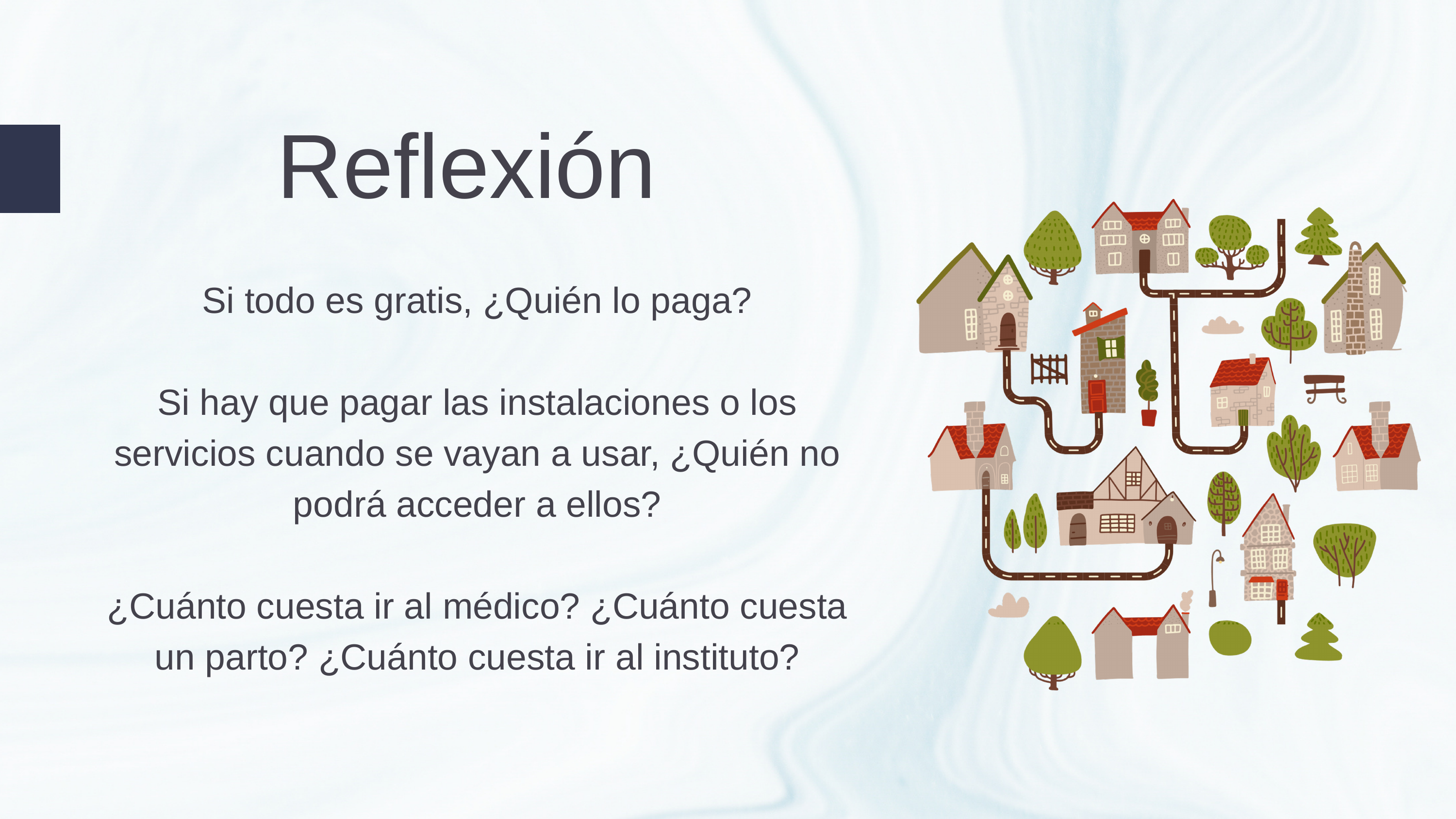

Reflexión

Si todo es gratis, ¿Quién lo paga?

Si hay que pagar las instalaciones o los servicios cuando se vayan a usar, ¿Quién no podrá acceder a ellos?

¿Cuánto cuesta ir al médico? ¿Cuánto cuesta un parto? ¿Cuánto cuesta ir al instituto?